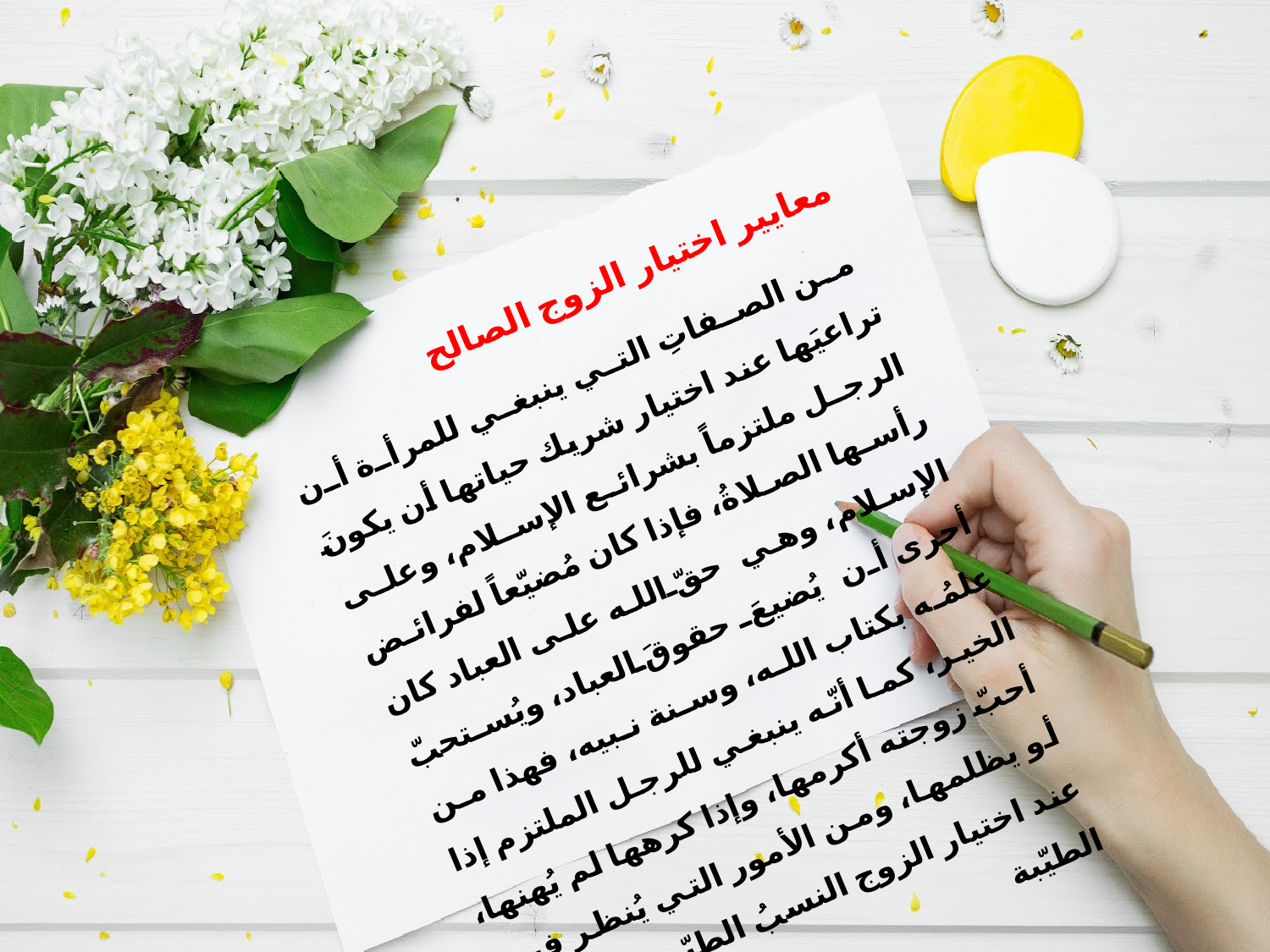

معايير اختيار الزوج الصالح
 من الصفاتِ التي ينبغي للمرأة أن تراعيَها عند اختيار شريك حياتها أن يكونَ الرجل ملتزماً بشرائع الإسلام، وعلى رأسها الصلاةُ، فإذا كان مُضيّعاً لفرائض الإسلام، وهي حقّ الله على العباد كان أحرى أن يُضيعَ حقوقَ العباد، ويُستحبّ علمُه بكتاب الله، وسنة نبيه، فهذا من الخير، كما أنّه ينبغي للرجل الملتزم إذا أحبّ زوجته أكرمها، وإذا كرهها لم يُهنها، أو يظلمها، ومن الأمور التي يُنظر فيها عند اختيار الزوج النسبُ الطيّب، والأسرةُ الطيّبة